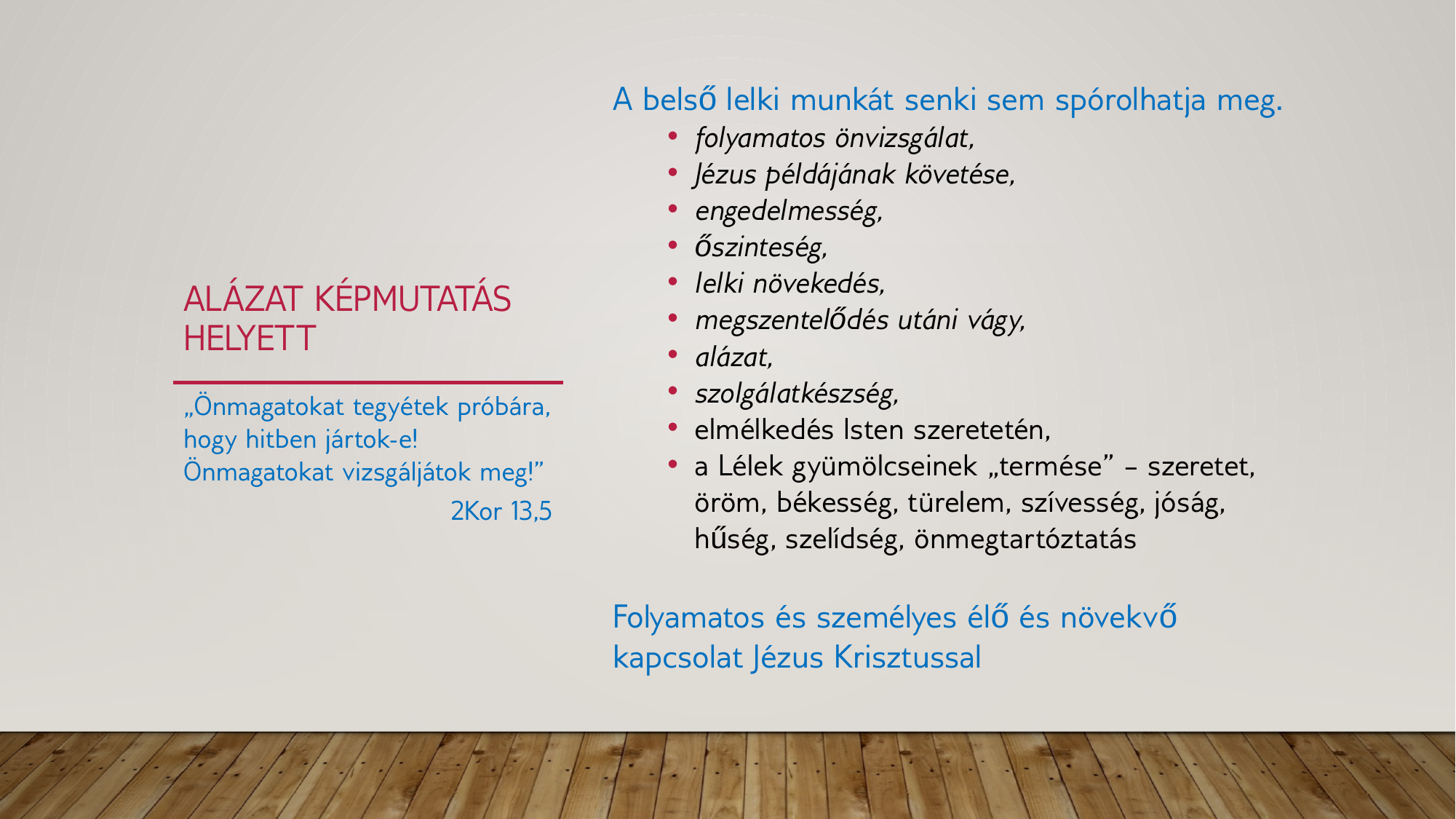

A belső lelki munkát senki sem spórolhatja meg.
folyamatos önvizsgálat,
Jézus példájának követése,
engedelmesség,
őszinteség,
lelki növekedés,
megszentelődés utáni vágy,
alázat,
szolgálatkészség,
elmélkedés Isten szeretetén,
a Lélek gyümölcseinek „termése” – szeretet, öröm, békesség, türelem, szívesség, jóság, hűség, szelídség, önmegtartóztatás

Folyamatos és személyes élő és növekvő kapcsolat Jézus Krisztussal
# Alázat képmutatás helyett
„Önmagatokat tegyétek próbára, hogy hitben jártok-e! Önmagatokat vizsgáljátok meg!”
2Kor 13,5